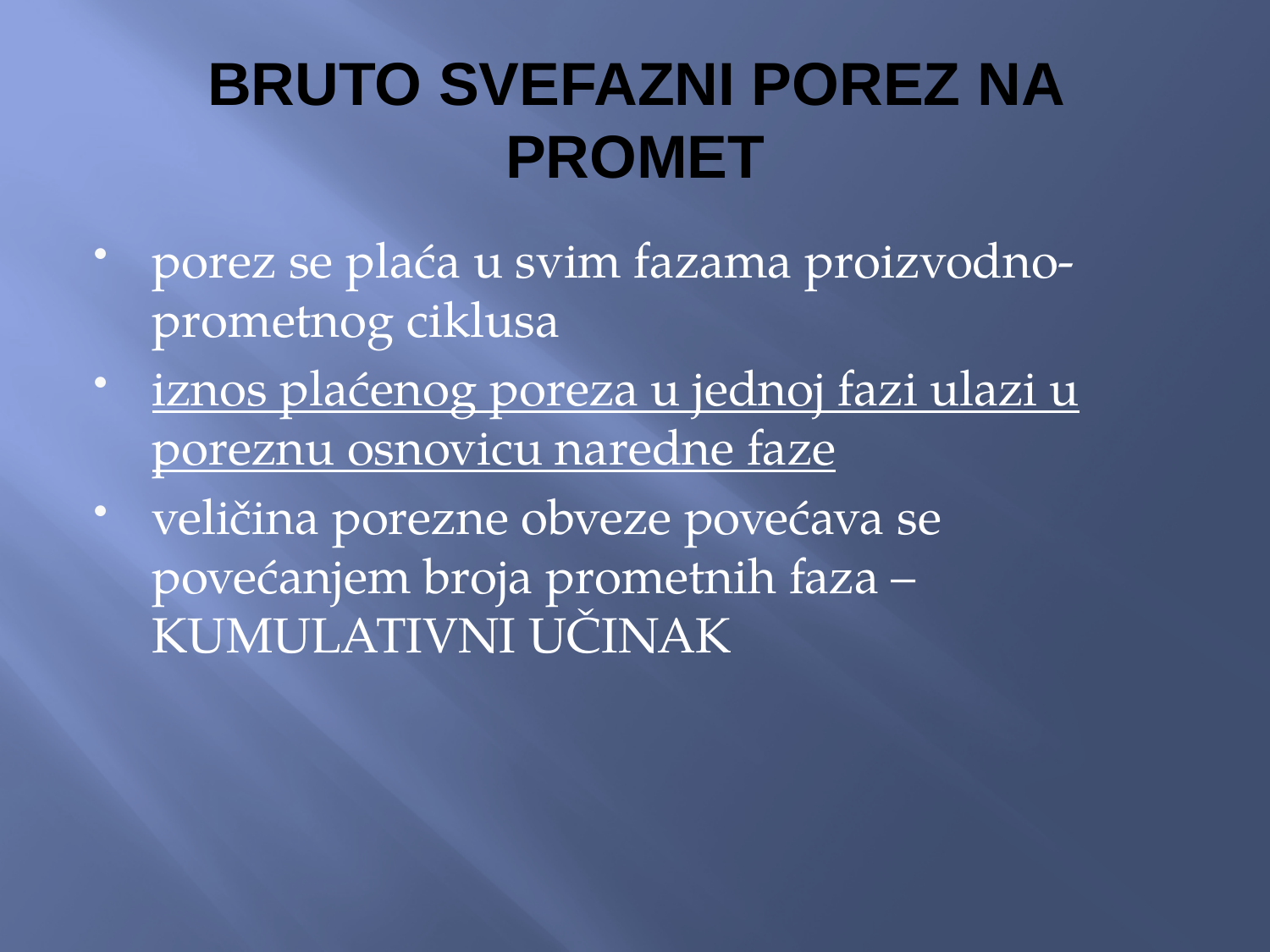

# BRUTO SVEFAZNI POREZ NA PROMET
porez se plaća u svim fazama proizvodno-prometnog ciklusa
iznos plaćenog poreza u jednoj fazi ulazi u poreznu osnovicu naredne faze
veličina porezne obveze povećava se povećanjem broja prometnih faza – KUMULATIVNI UČINAK